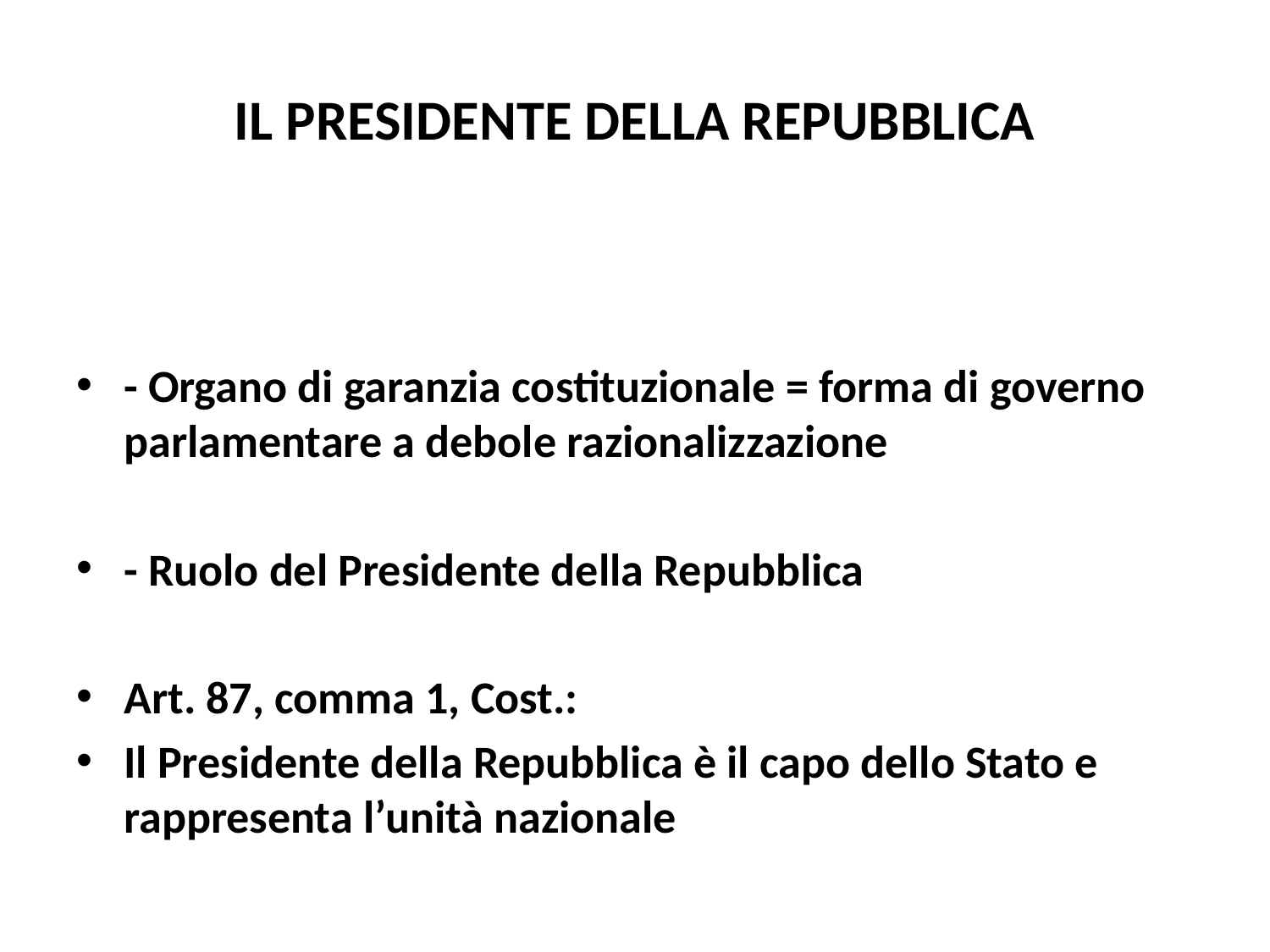

# IL PRESIDENTE DELLA REPUBBLICA

- Organo di garanzia costituzionale = forma di governo parlamentare a debole razionalizzazione

- Ruolo del Presidente della Repubblica

Art. 87, comma 1, Cost.:
Il Presidente della Repubblica è il capo dello Stato e rappresenta l’unità nazionale